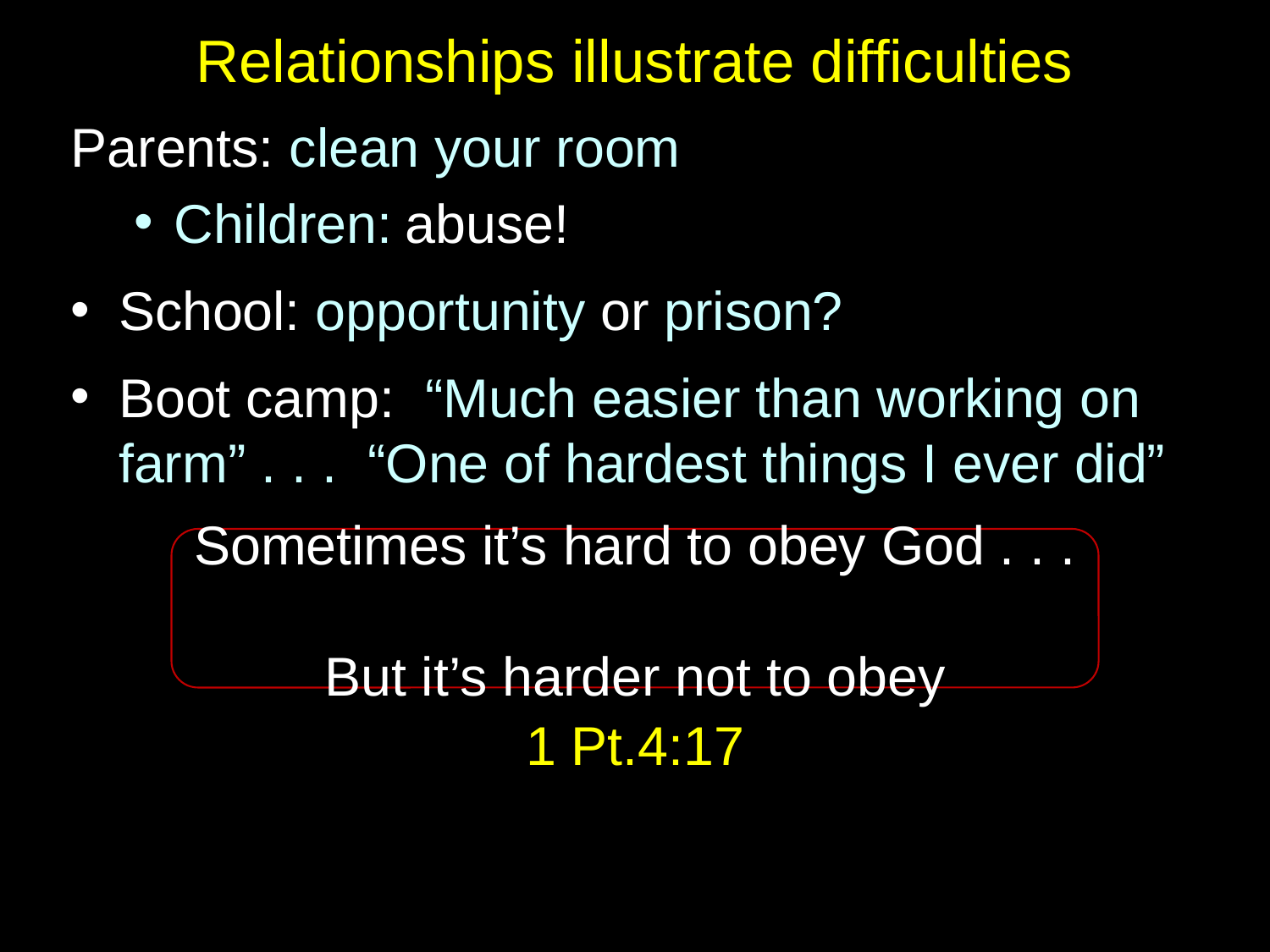

# Relationships illustrate difficulties
Parents: clean your room
Children: abuse!
School: opportunity or prison?
Boot camp:  “Much easier than working on farm” . . .  “One of hardest things I ever did”

1 Pt.4:17
Sometimes it’s hard to obey God . . .
But it’s harder not to obey